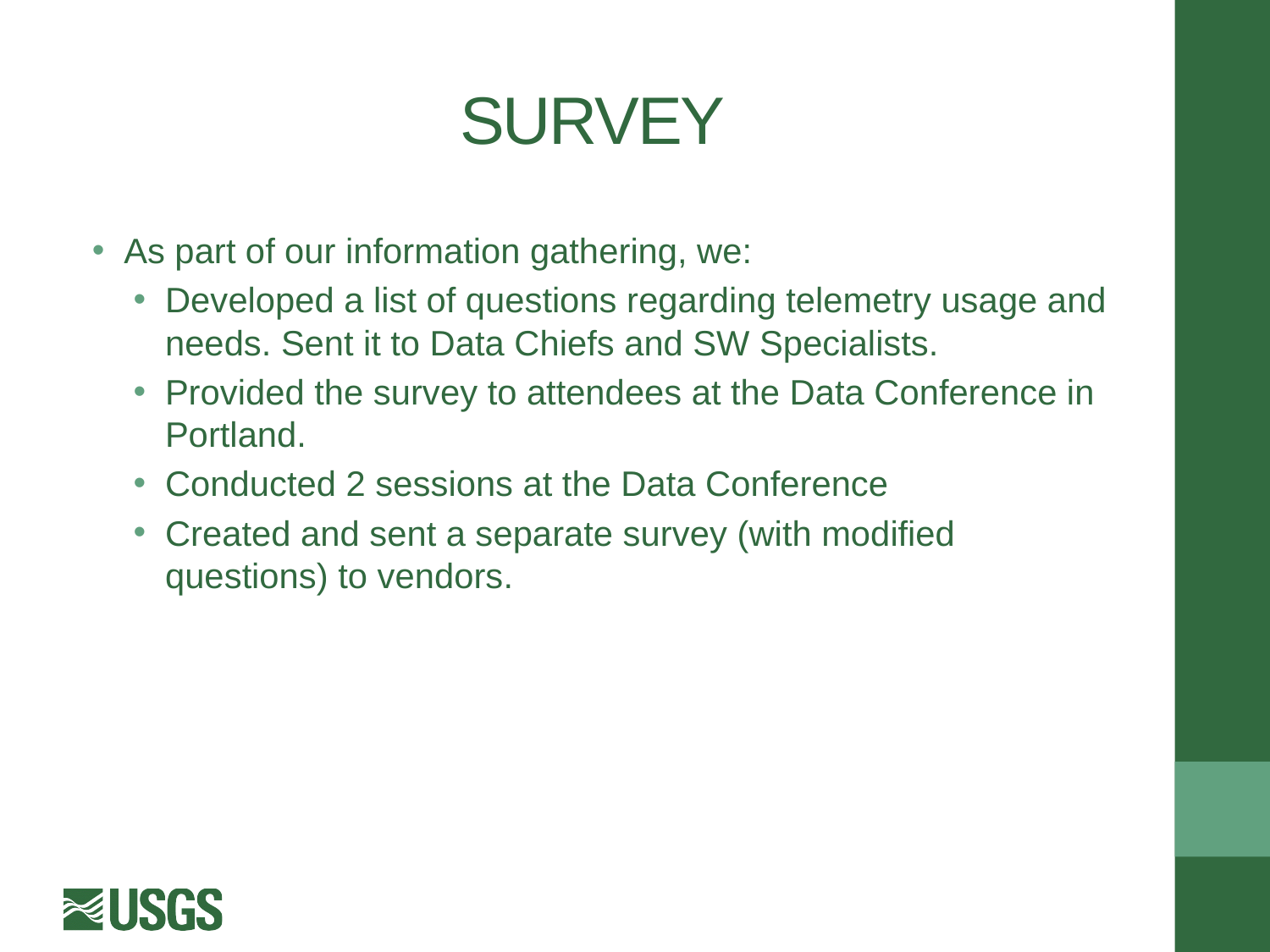

# SURVEY
As part of our information gathering, we:
Developed a list of questions regarding telemetry usage and needs. Sent it to Data Chiefs and SW Specialists.
Provided the survey to attendees at the Data Conference in Portland.
Conducted 2 sessions at the Data Conference
Created and sent a separate survey (with modified questions) to vendors.